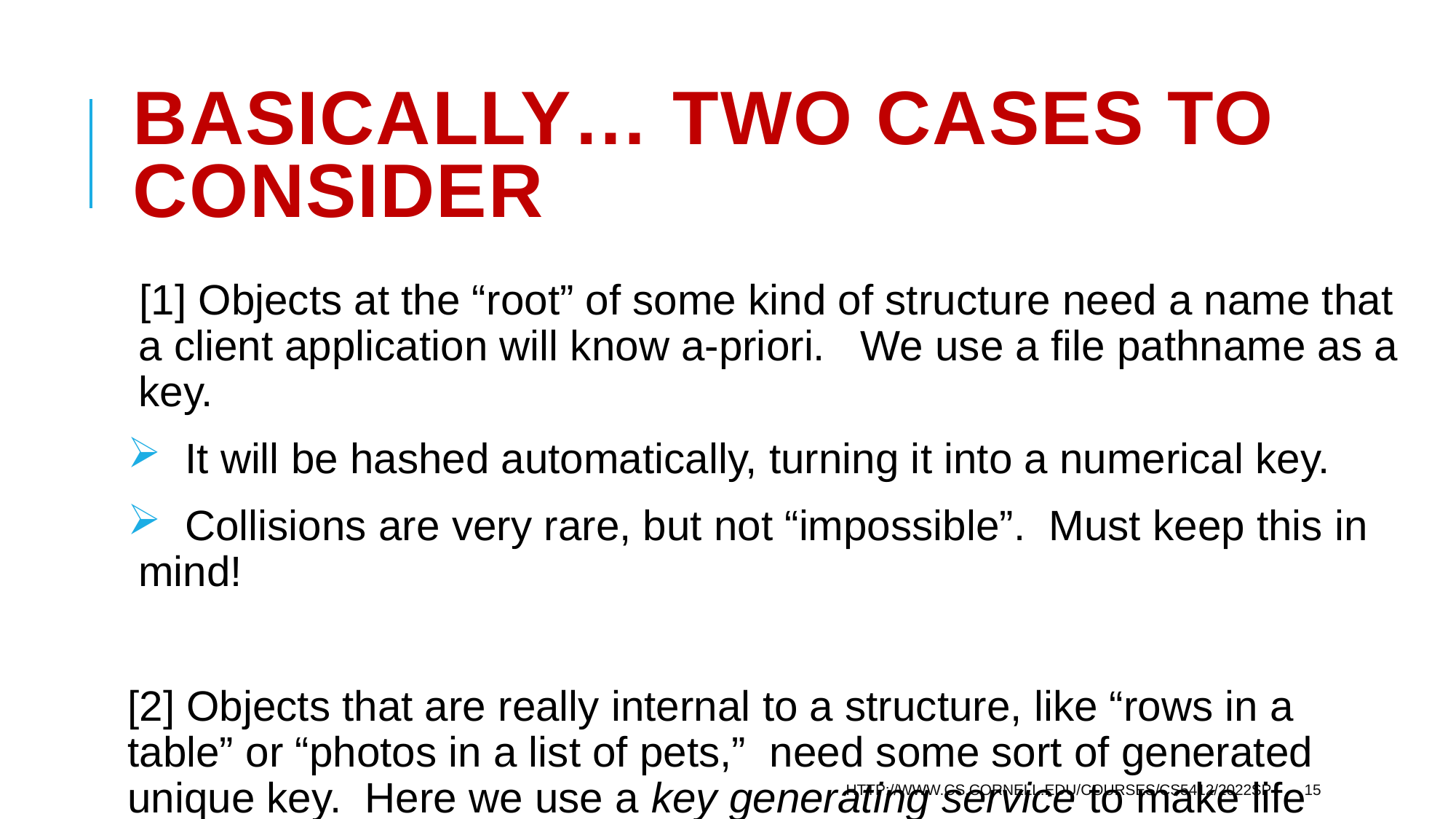

# Basically… two cases to consider
[1] Objects at the “root” of some kind of structure need a name that a client application will know a-priori.   We use a file pathname as a key.
  It will be hashed automatically, turning it into a numerical key.
  Collisions are very rare, but not “impossible”.  Must keep this in mind!

[2] Objects that are really internal to a structure, like “rows in a table” or “photos in a list of pets,”  need some sort of generated unique key.  Here we use a key generating service to make life easier.
http://www.cs.cornell.edu/courses/cs5412/2022sp
15